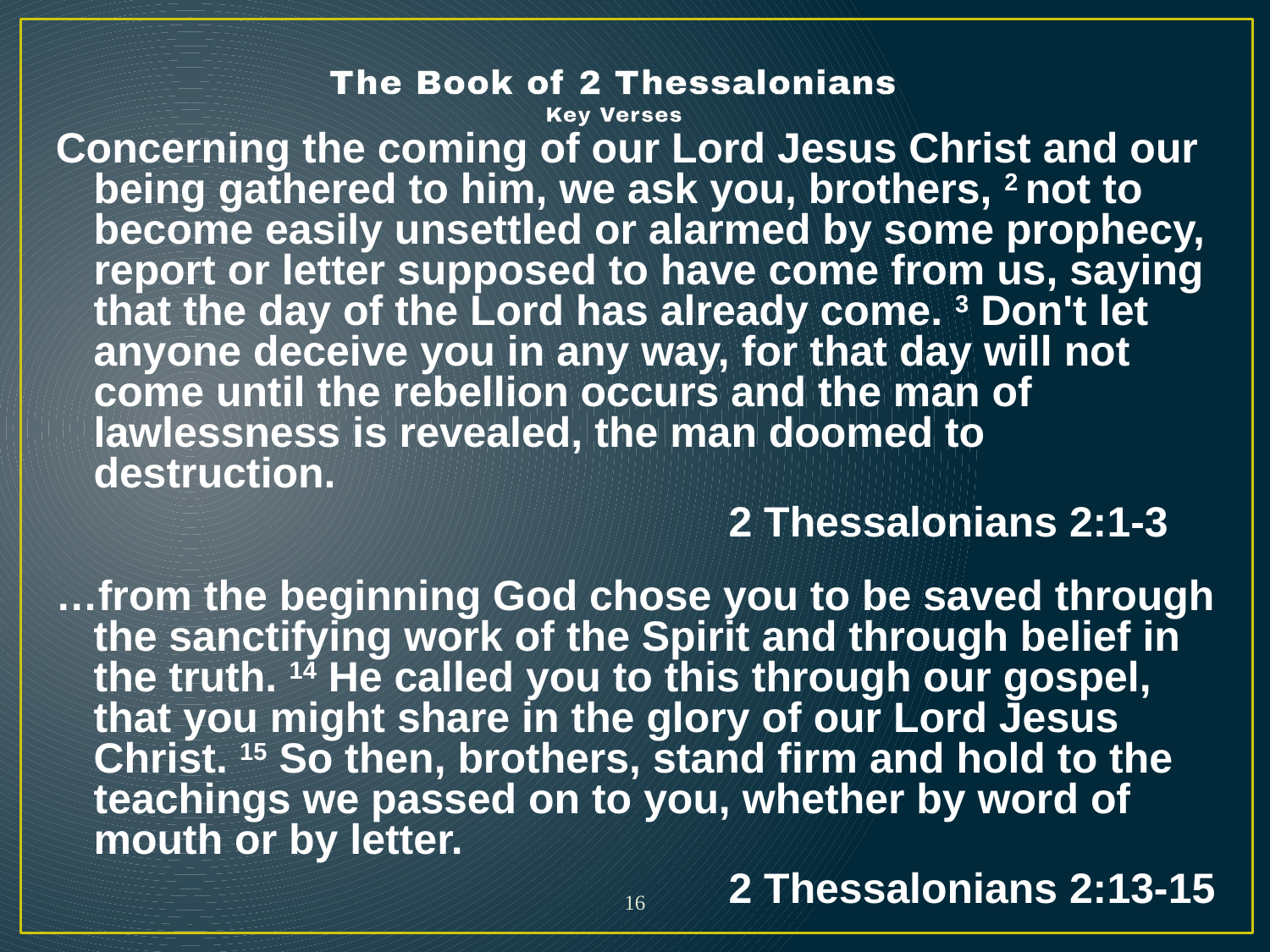

# The Book of 2 Thessalonians Key Verses
Concerning the coming of our Lord Jesus Christ and our being gathered to him, we ask you, brothers, 2 not to become easily unsettled or alarmed by some prophecy, report or letter supposed to have come from us, saying that the day of the Lord has already come. 3 Don't let anyone deceive you in any way, for that day will not come until the rebellion occurs and the man of lawlessness is revealed, the man doomed to destruction.
						2 Thessalonians 2:1-3

…from the beginning God chose you to be saved through the sanctifying work of the Spirit and through belief in the truth. 14 He called you to this through our gospel, that you might share in the glory of our Lord Jesus Christ. 15 So then, brothers, stand firm and hold to the teachings we passed on to you, whether by word of mouth or by letter.
						2 Thessalonians 2:13-15
16